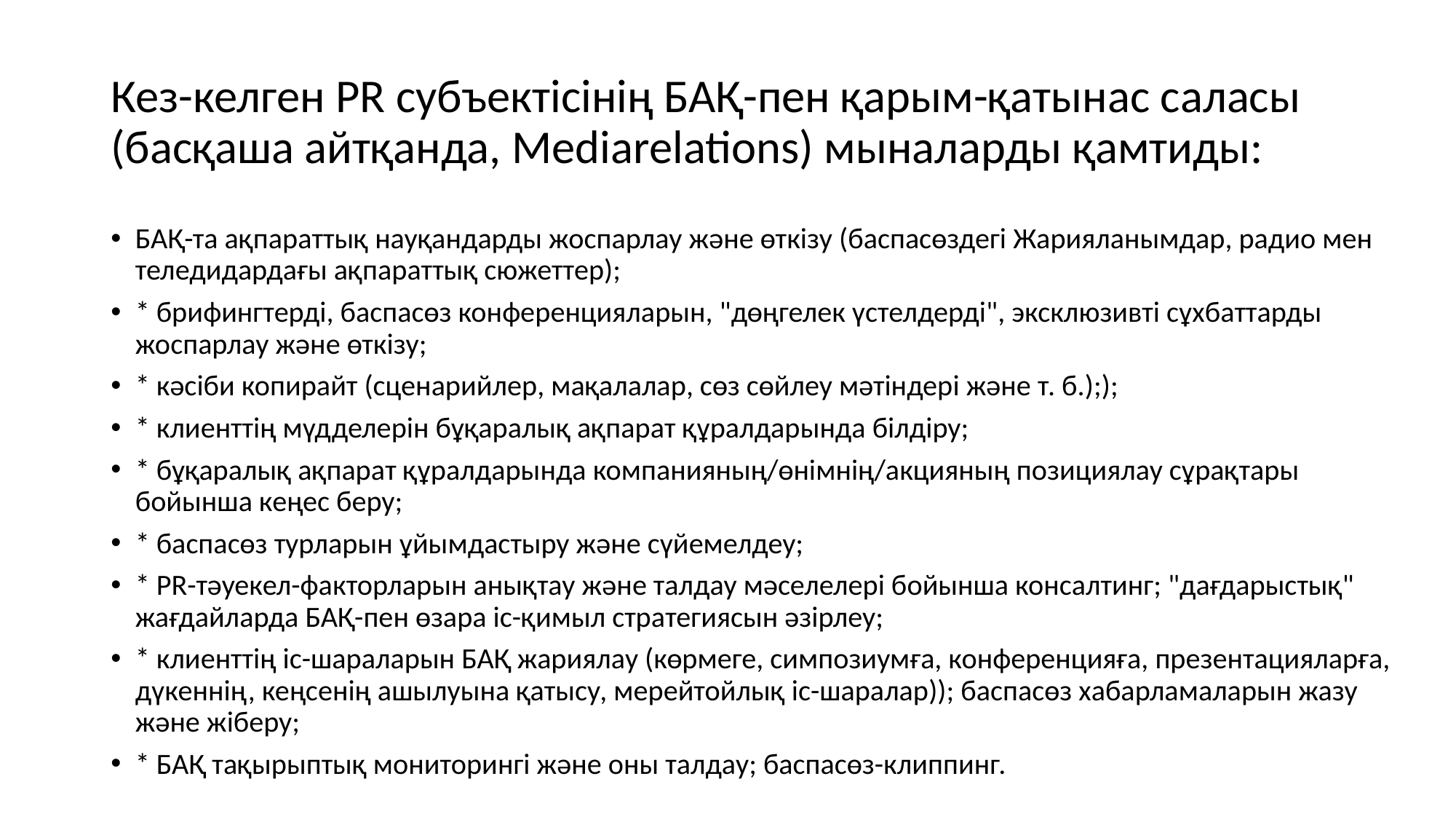

# Кез-келген PR субъектісінің БАҚ-пен қарым-қатынас саласы (басқаша айтқанда, Mediarelations) мыналарды қамтиды:
БАҚ-та ақпараттық науқандарды жоспарлау және өткізу (баспасөздегі Жарияланымдар, радио мен теледидардағы ақпараттық сюжеттер);
* брифингтерді, баспасөз конференцияларын, "дөңгелек үстелдерді", эксклюзивті сұхбаттарды жоспарлау және өткізу;
* кәсіби копирайт (сценарийлер, мақалалар, сөз сөйлеу мәтіндері және т. б.););
* клиенттің мүдделерін бұқаралық ақпарат құралдарында білдіру;
* бұқаралық ақпарат құралдарында компанияның/өнімнің/акцияның позициялау сұрақтары бойынша кеңес беру;
* баспасөз турларын ұйымдастыру және сүйемелдеу;
* РR-тәуекел-факторларын анықтау және талдау мәселелері бойынша консалтинг; "дағдарыстық" жағдайларда БАҚ-пен өзара іс-қимыл стратегиясын әзірлеу;
* клиенттің іс-шараларын БАҚ жариялау (көрмеге, симпозиумға, конференцияға, презентацияларға, дүкеннің, кеңсенің ашылуына қатысу, мерейтойлық іс-шаралар)); баспасөз хабарламаларын жазу және жіберу;
* БАҚ тақырыптық мониторингі және оны талдау; баспасөз-клиппинг.